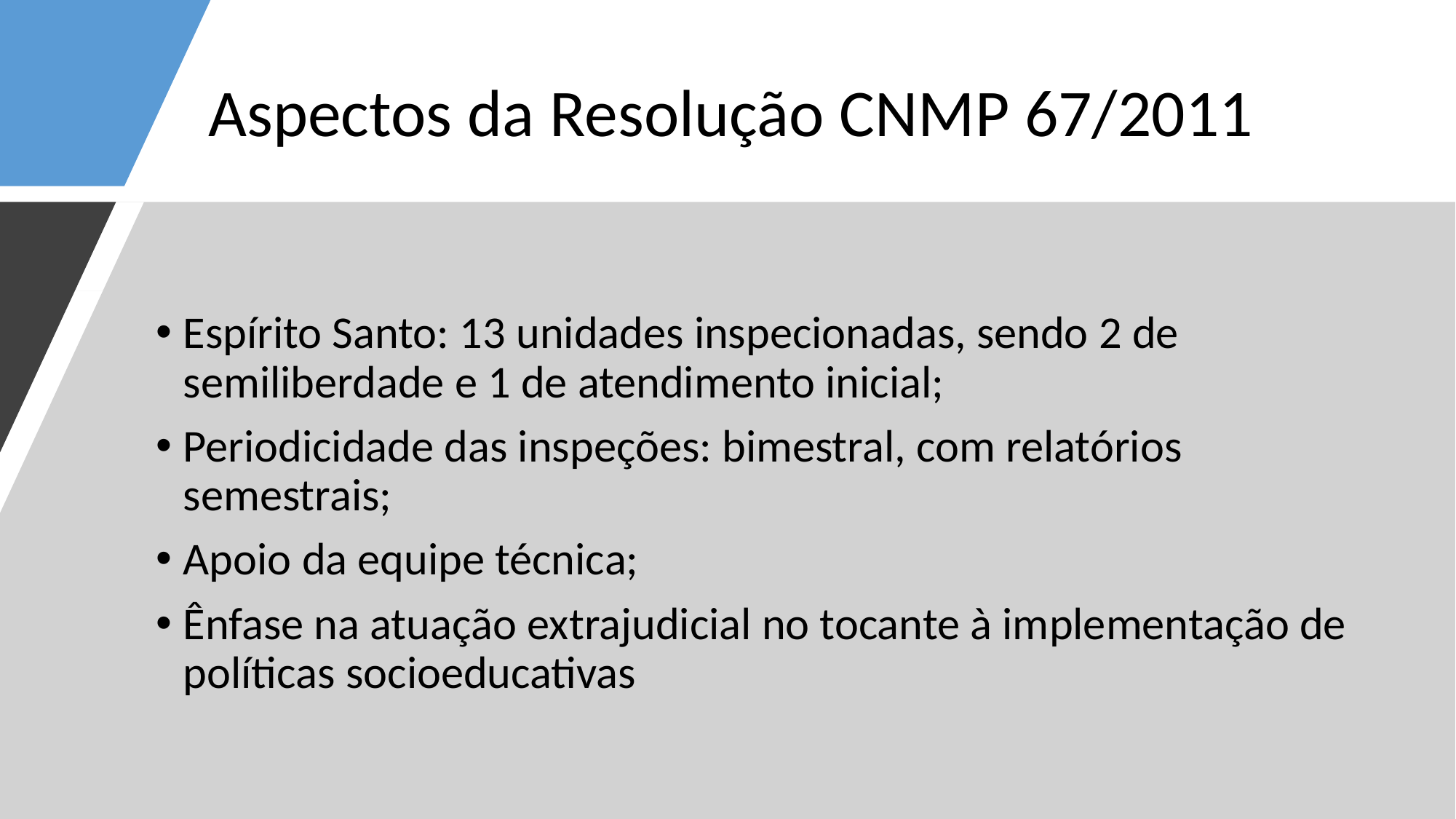

# Aspectos da Resolução CNMP 67/2011

Espírito Santo: 13 unidades inspecionadas, sendo 2 de semiliberdade e 1 de atendimento inicial;
Periodicidade das inspeções: bimestral, com relatórios semestrais;
Apoio da equipe técnica;
Ênfase na atuação extrajudicial no tocante à implementação de políticas socioeducativas